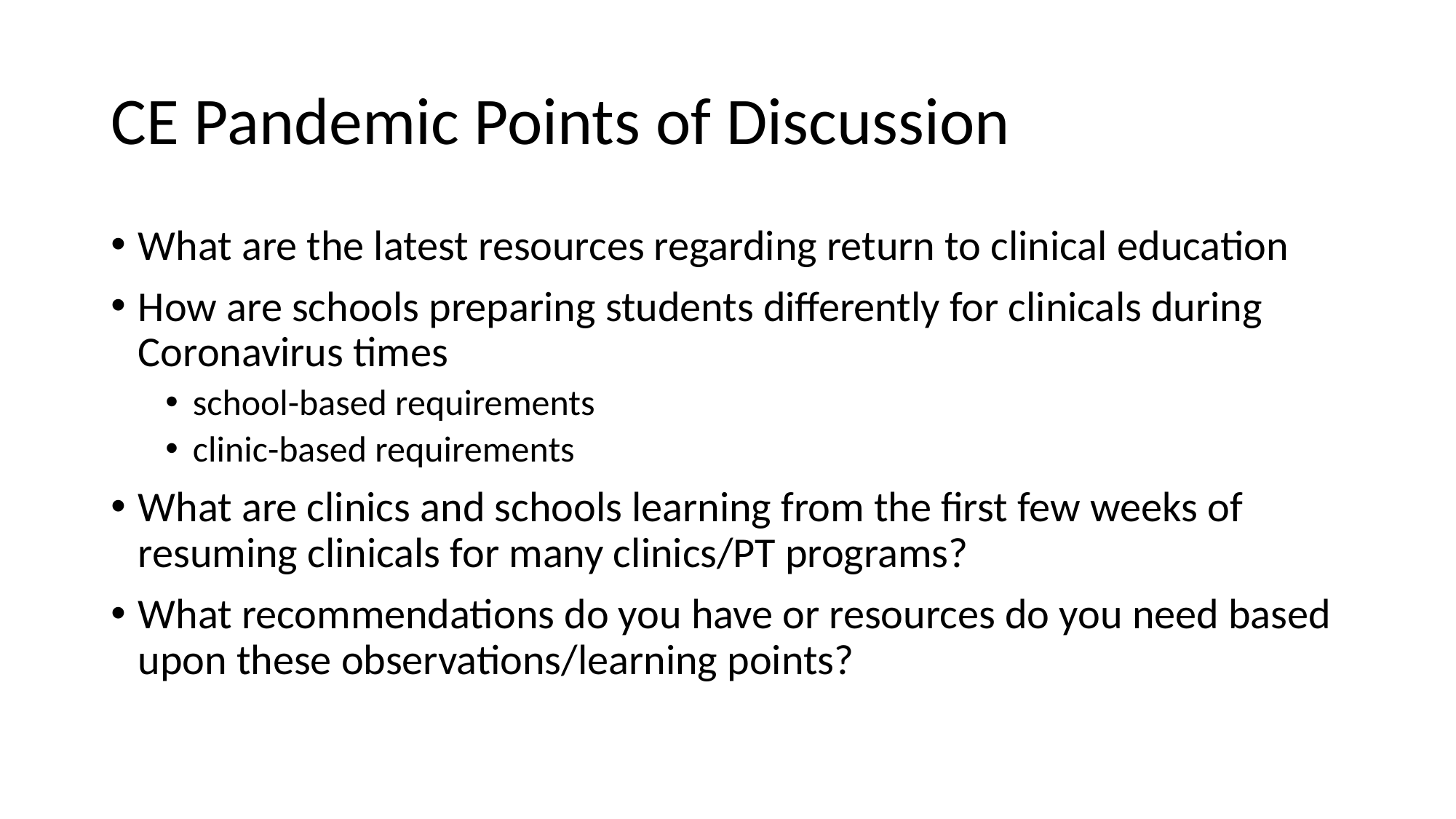

# CE Pandemic Points of Discussion
What are the latest resources regarding return to clinical education
How are schools preparing students differently for clinicals during Coronavirus times
school-based requirements
clinic-based requirements
What are clinics and schools learning from the first few weeks of resuming clinicals for many clinics/PT programs?
What recommendations do you have or resources do you need based upon these observations/learning points?